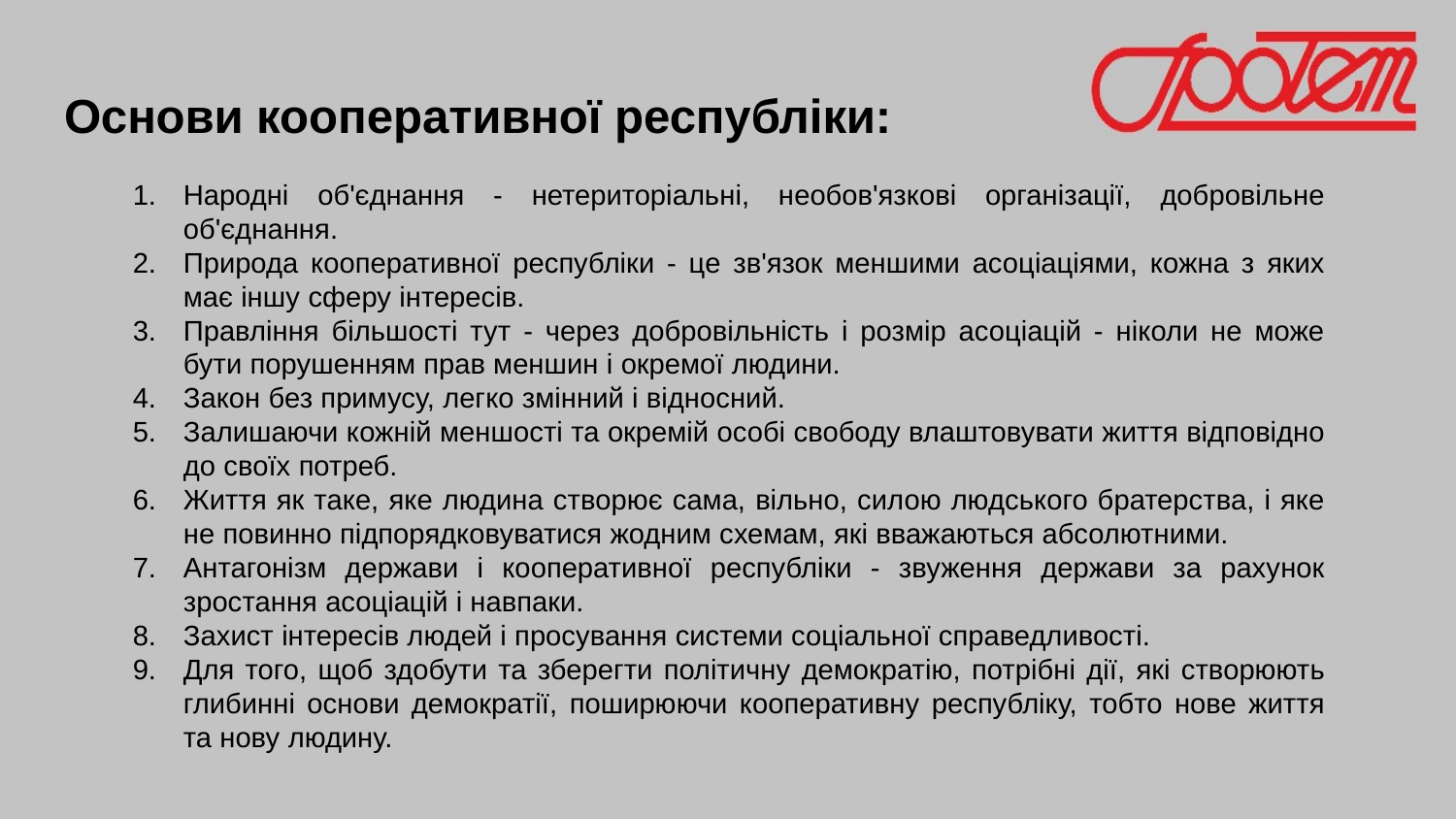

# Основи кооперативної республіки:

Народні об'єднання - нетериторіальні, необов'язкові організації, добровільне об'єднання.
Природа кооперативної республіки - це зв'язок меншими асоціаціями, кожна з яких має іншу сферу інтересів.
Правління більшості тут - через добровільність і розмір асоціацій - ніколи не може бути порушенням прав меншин і окремої людини.
Закон без примусу, легко змінний і відносний.
Залишаючи кожній меншості та окремій особі свободу влаштовувати життя відповідно до своїх потреб.
Життя як таке, яке людина створює сама, вільно, силою людського братерства, і яке не повинно підпорядковуватися жодним схемам, які вважаються абсолютними.
Антагонізм держави і кооперативної республіки - звуження держави за рахунок зростання асоціацій і навпаки.
Захист інтересів людей і просування системи соціальної справедливості.
Для того, щоб здобути та зберегти політичну демократію, потрібні дії, які створюють глибинні основи демократії, поширюючи кооперативну республіку, тобто нове життя та нову людину.